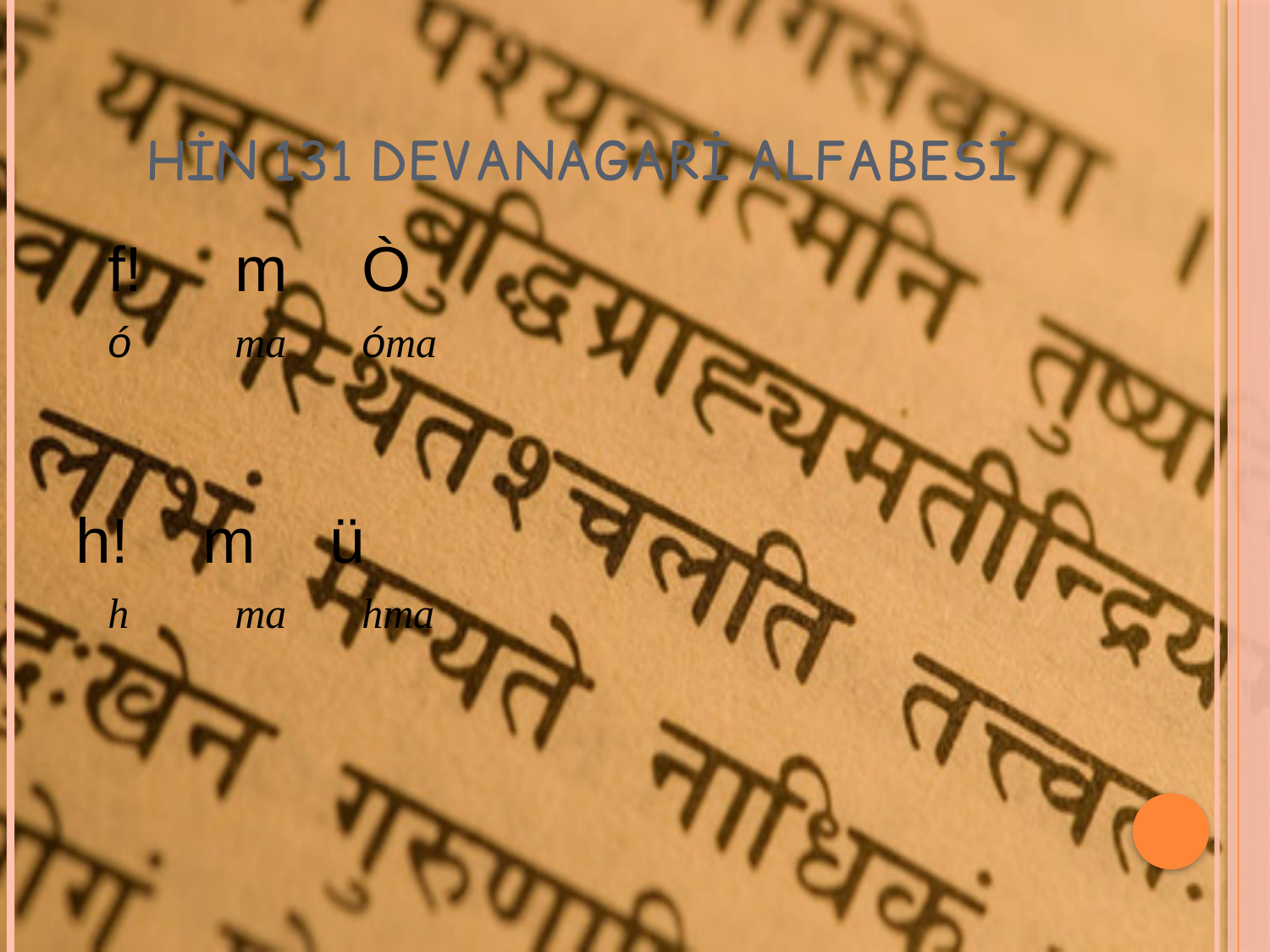

# HİN 131 DEVANAGARİ ALFABESİ
f!	m	Ò
ó	ma	óma

h!	m	ü
h	ma	hma